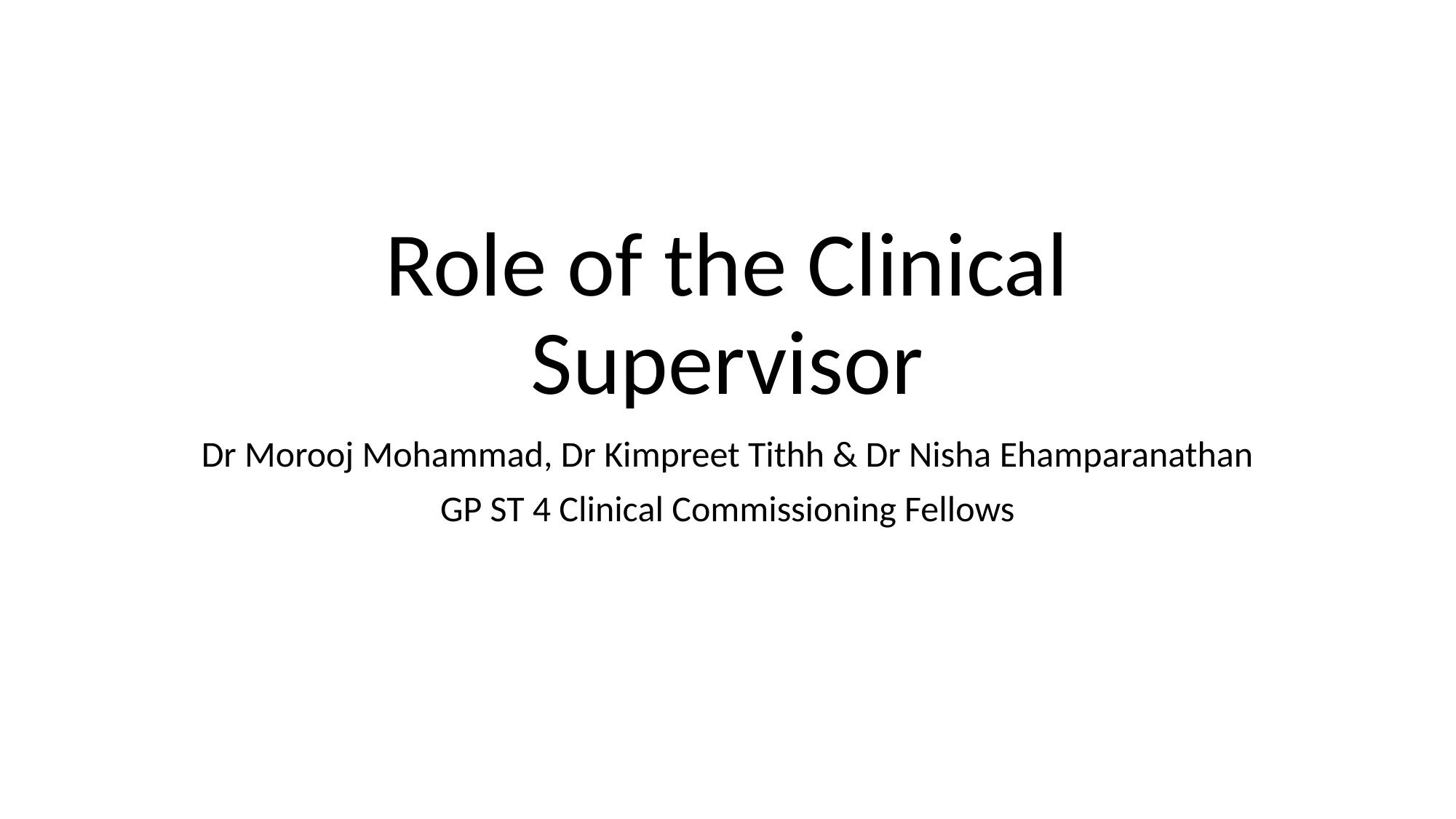

# Role of the Clinical Supervisor
Dr Morooj Mohammad, Dr Kimpreet Tithh & Dr Nisha Ehamparanathan
GP ST 4 Clinical Commissioning Fellows